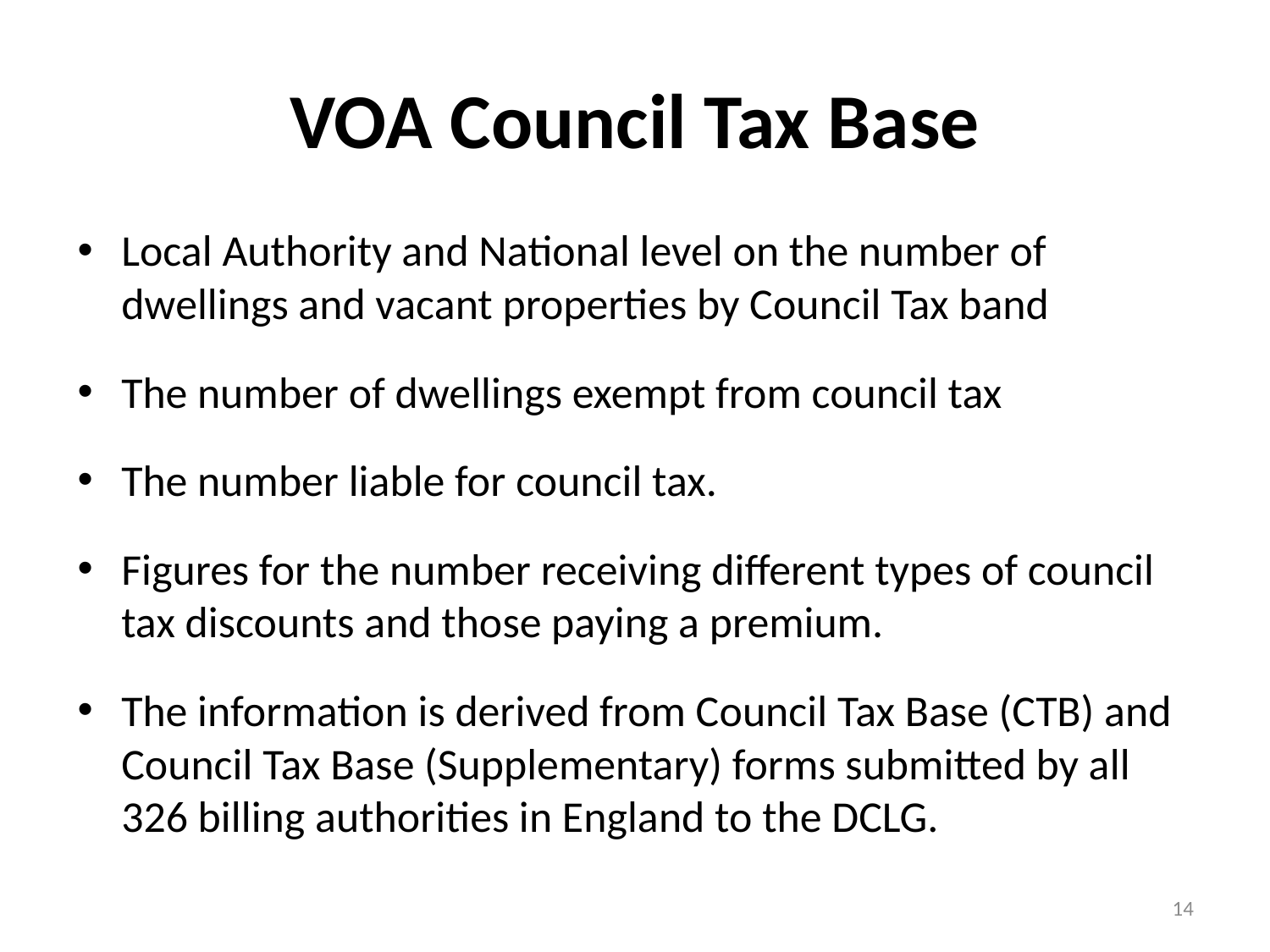

# VOA Council Tax Base
Local Authority and National level on the number of dwellings and vacant properties by Council Tax band

The number of dwellings exempt from council tax

The number liable for council tax.

Figures for the number receiving different types of council tax discounts and those paying a premium.

The information is derived from Council Tax Base (CTB) and Council Tax Base (Supplementary) forms submitted by all 326 billing authorities in England to the DCLG.

14